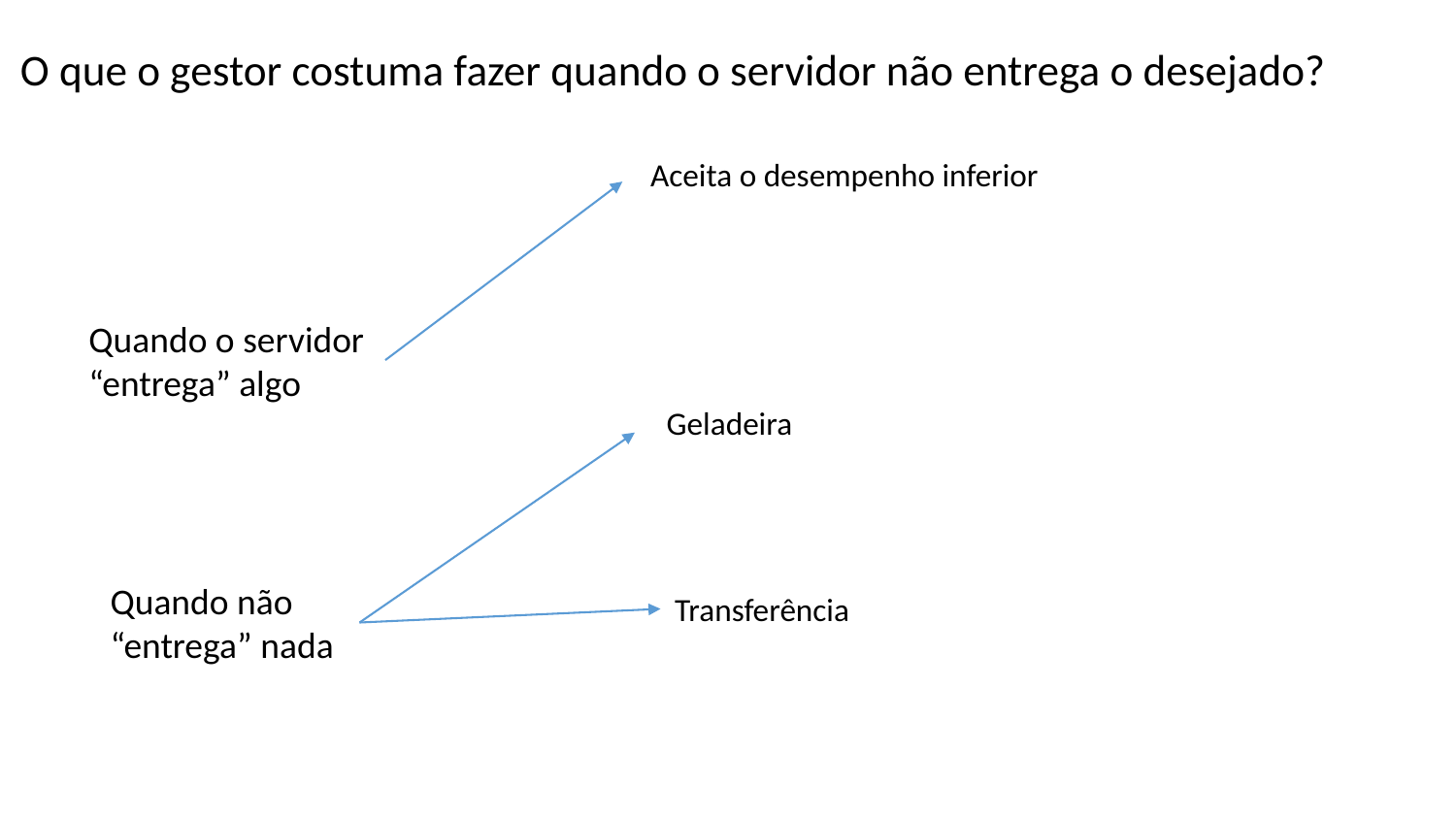

O que o gestor costuma fazer quando o servidor não entrega o desejado?
Aceita o desempenho inferior
Quando o servidor “entrega” algo
Geladeira
Quando não “entrega” nada
Transferência